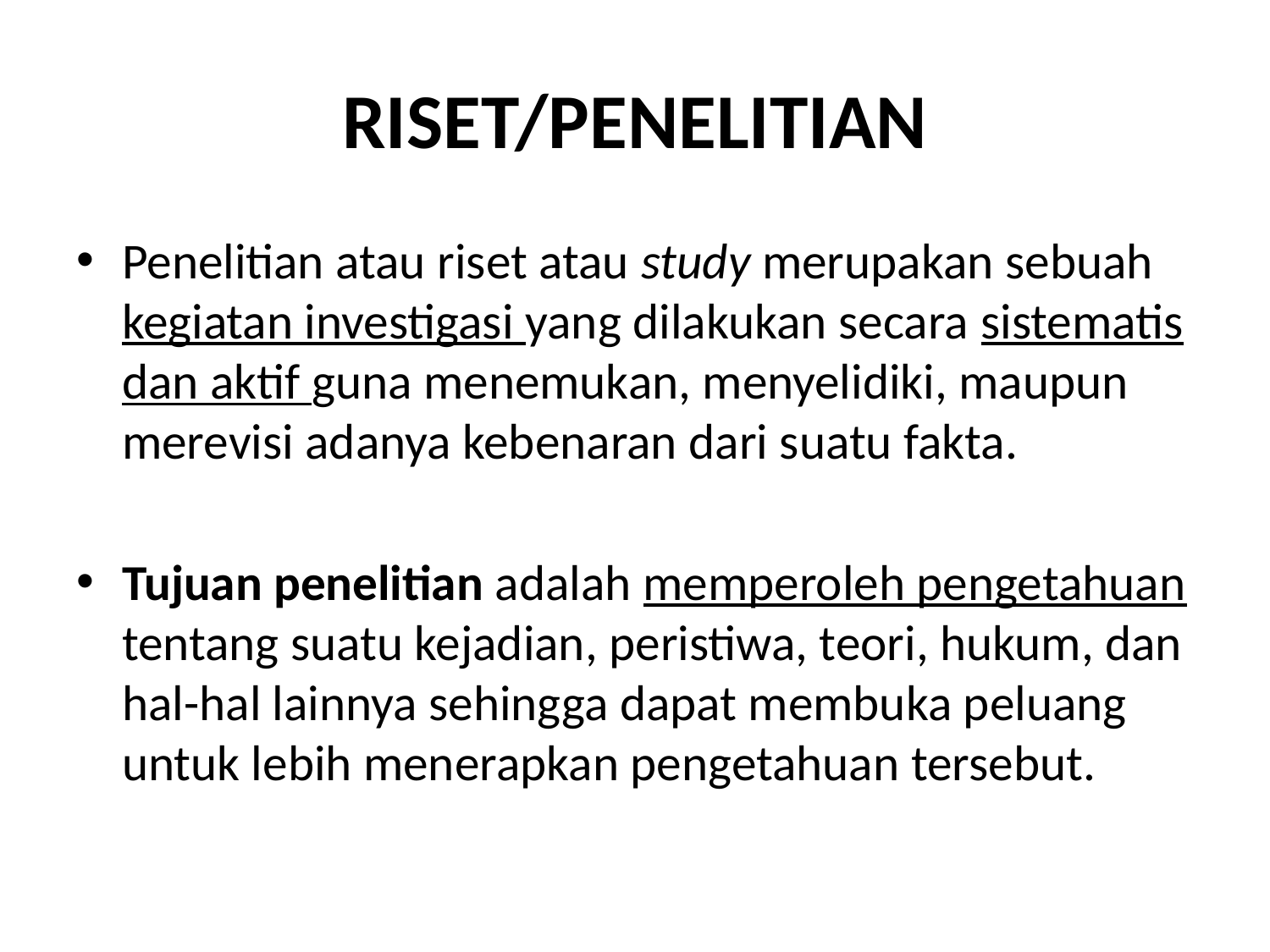

# Riset/Penelitian
Penelitian atau riset atau study merupakan sebuah kegiatan investigasi yang dilakukan secara sistematis dan aktif guna menemukan, menyelidiki, maupun merevisi adanya kebenaran dari suatu fakta.

Tujuan penelitian adalah memperoleh pengetahuan tentang suatu kejadian, peristiwa, teori, hukum, dan hal-hal lainnya sehingga dapat membuka peluang untuk lebih menerapkan pengetahuan tersebut.